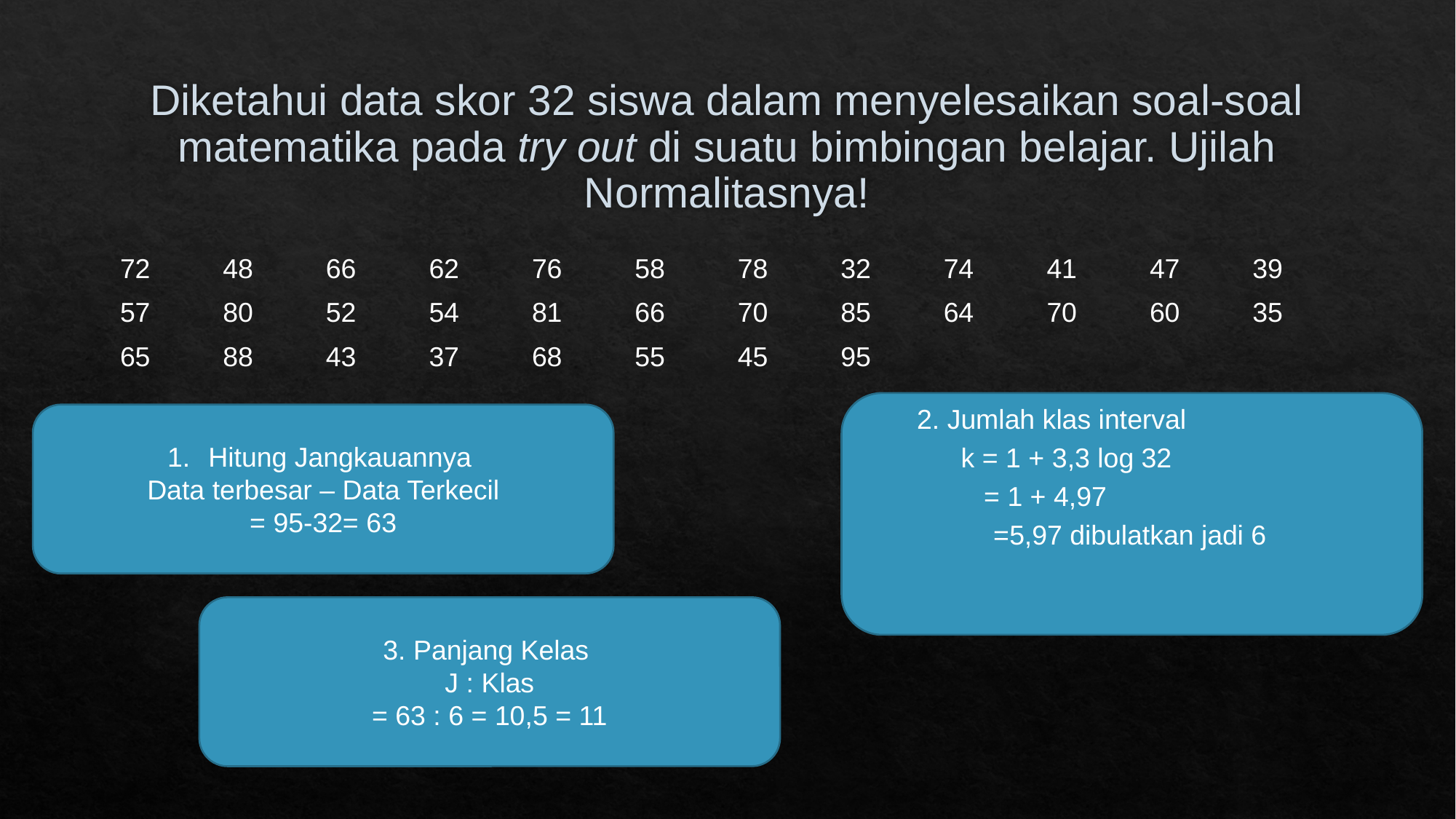

# Diketahui data skor 32 siswa dalam menyelesaikan soal-soal matematika pada try out di suatu bimbingan belajar. Ujilah Normalitasnya!
| 72 | 48 | 66 | 62 | 76 | 58 | 78 | 32 | 74 | 41 | 47 | 39 |
| --- | --- | --- | --- | --- | --- | --- | --- | --- | --- | --- | --- |
| 57 | 80 | 52 | 54 | 81 | 66 | 70 | 85 | 64 | 70 | 60 | 35 |
| 65 | 88 | 43 | 37 | 68 | 55 | 45 | 95 |  |  |  |  |
2. Jumlah klas interval
	k = 1 + 3,3 log 32
	   = 1 + 4,97
          =5,97 dibulatkan jadi 6

Hitung Jangkauannya
Data terbesar – Data Terkecil
= 95-32= 63
3. Panjang Kelas
J : Klas
= 63 : 6 = 10,5 = 11